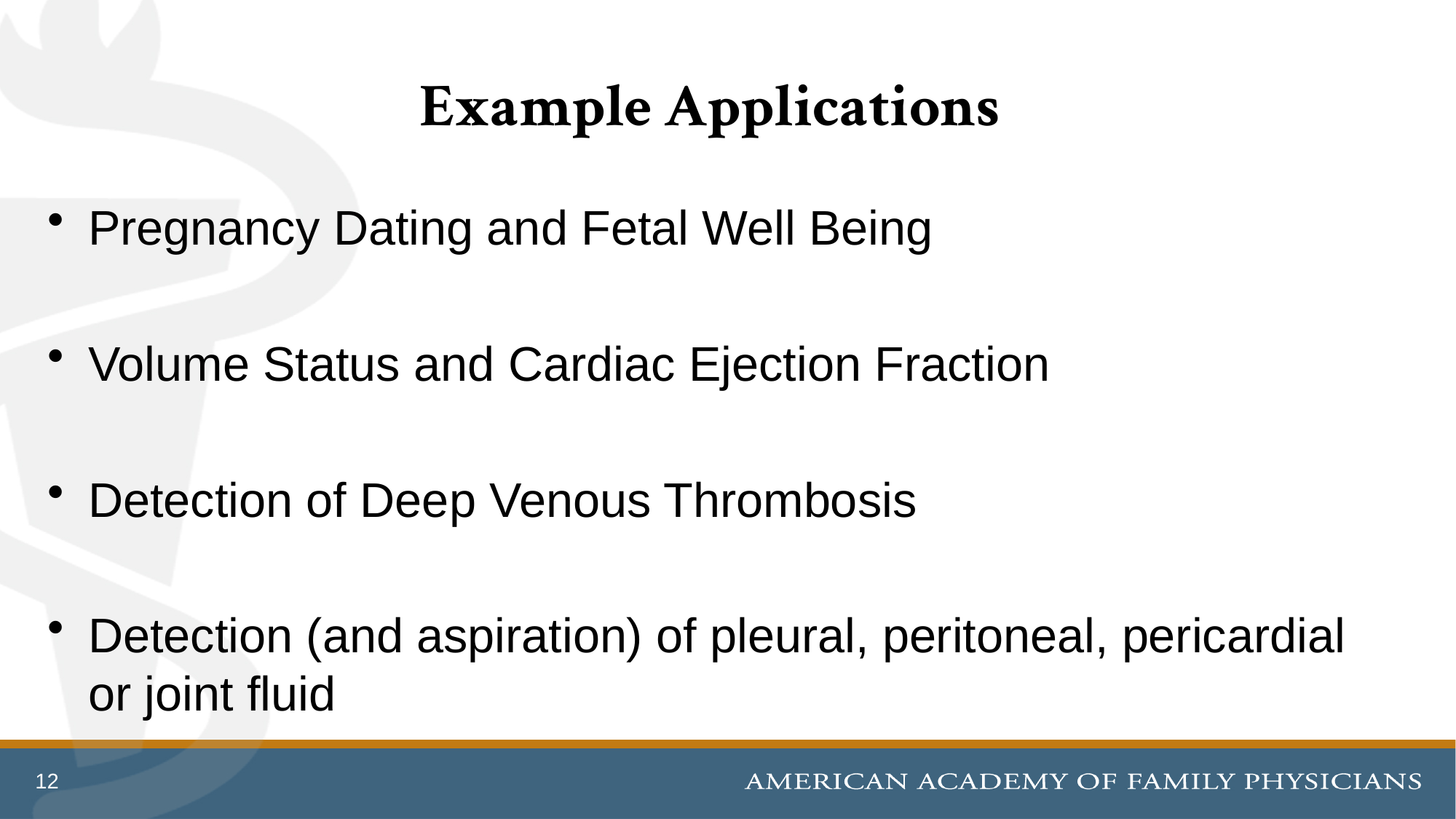

# Example Applications
Pregnancy Dating and Fetal Well Being

Volume Status and Cardiac Ejection Fraction

Detection of Deep Venous Thrombosis

Detection (and aspiration) of pleural, peritoneal, pericardial or joint fluid

12